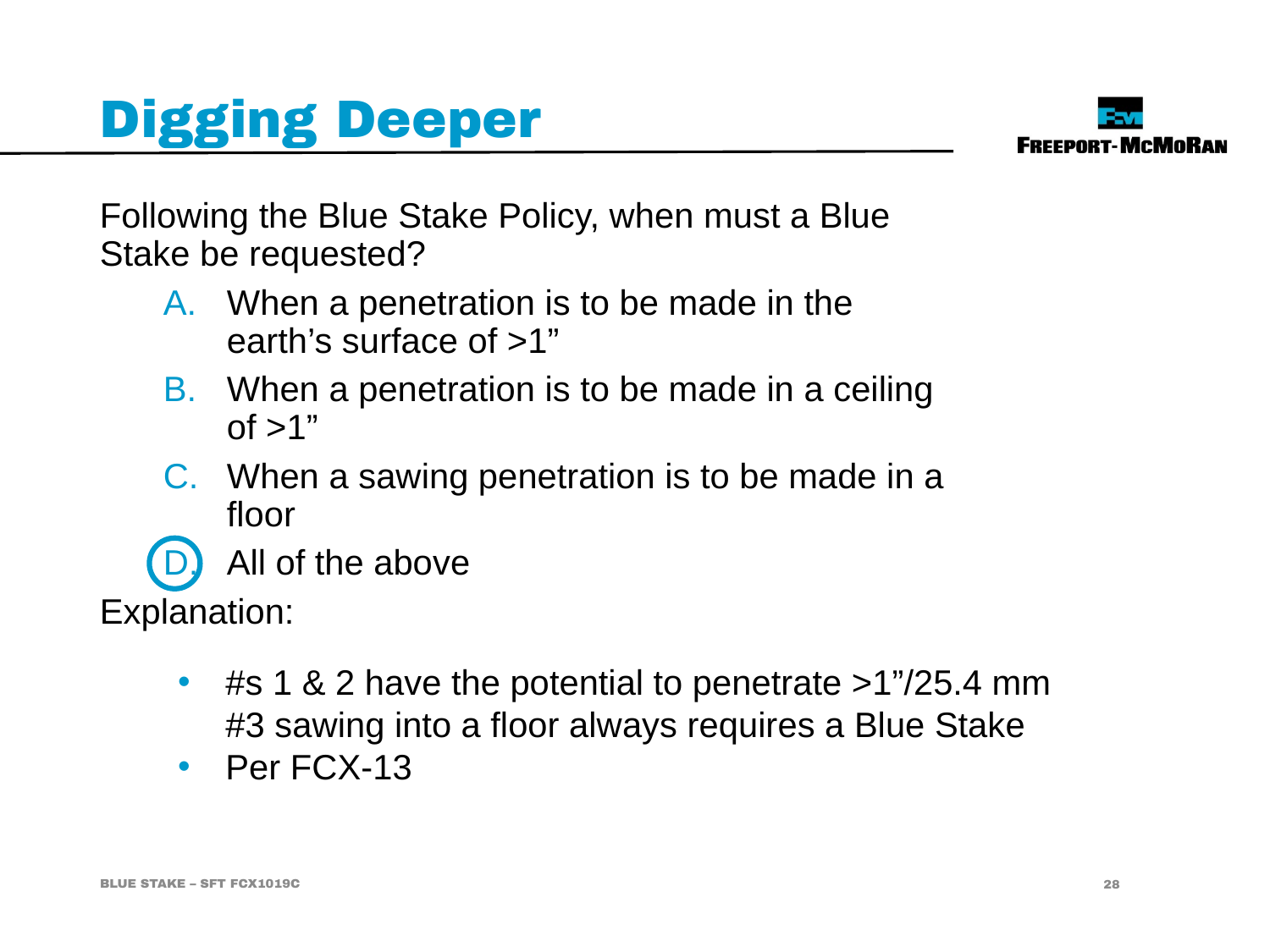

Digging Deeper
Following the Blue Stake Policy, when must a Blue Stake be requested?
When a penetration is to be made in the earth’s surface of >1”
When a penetration is to be made in a ceiling of >1”
When a sawing penetration is to be made in a floor
All of the above
Explanation:

#s 1 & 2 have the potential to penetrate >1”/25.4 mm #3 sawing into a floor always requires a Blue Stake
Per FCX-13
BLUE STAKE – SFT FCX1019C
28